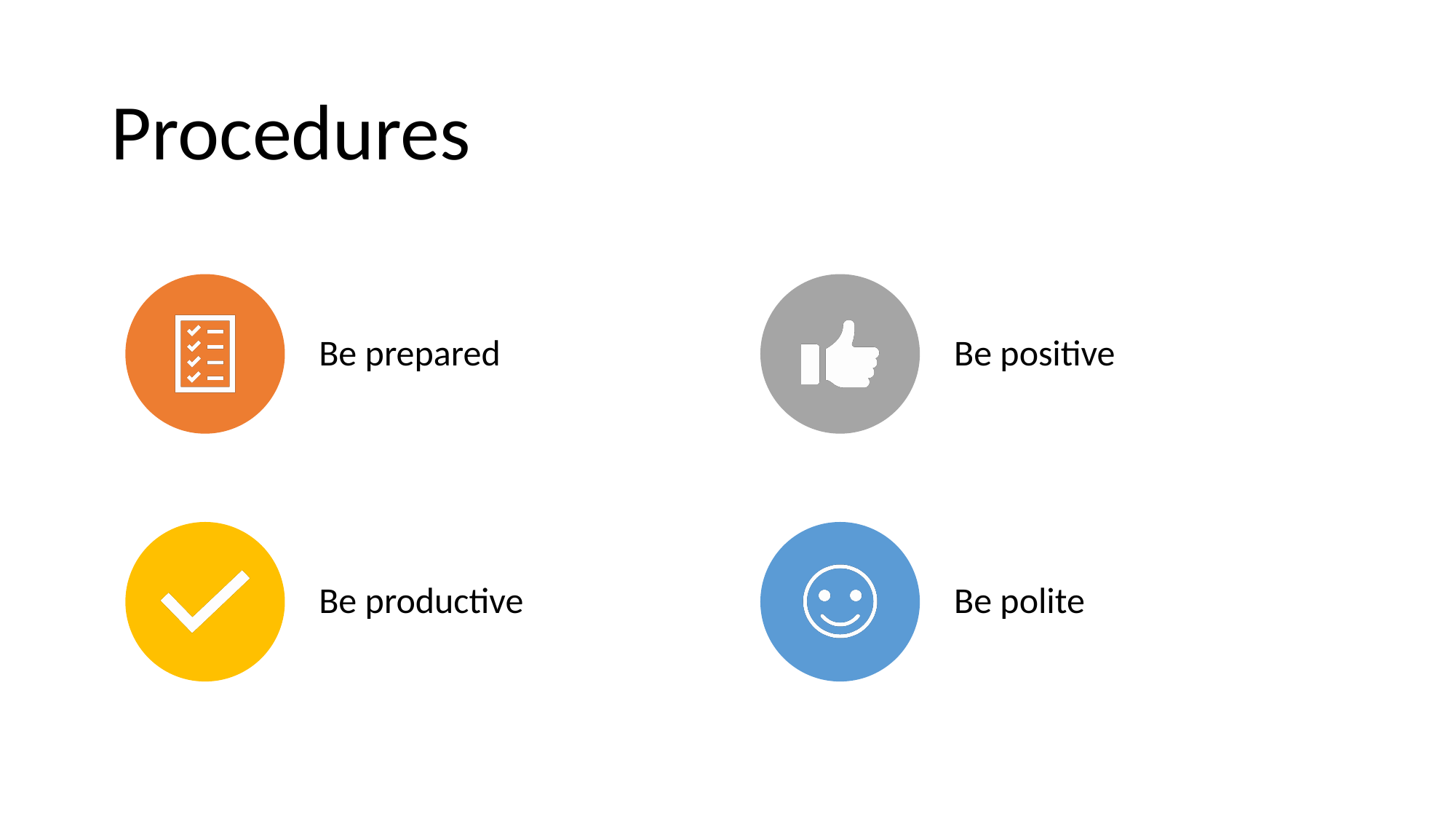

# Procedures
Be prepared
Be positive
Be productive
Be polite